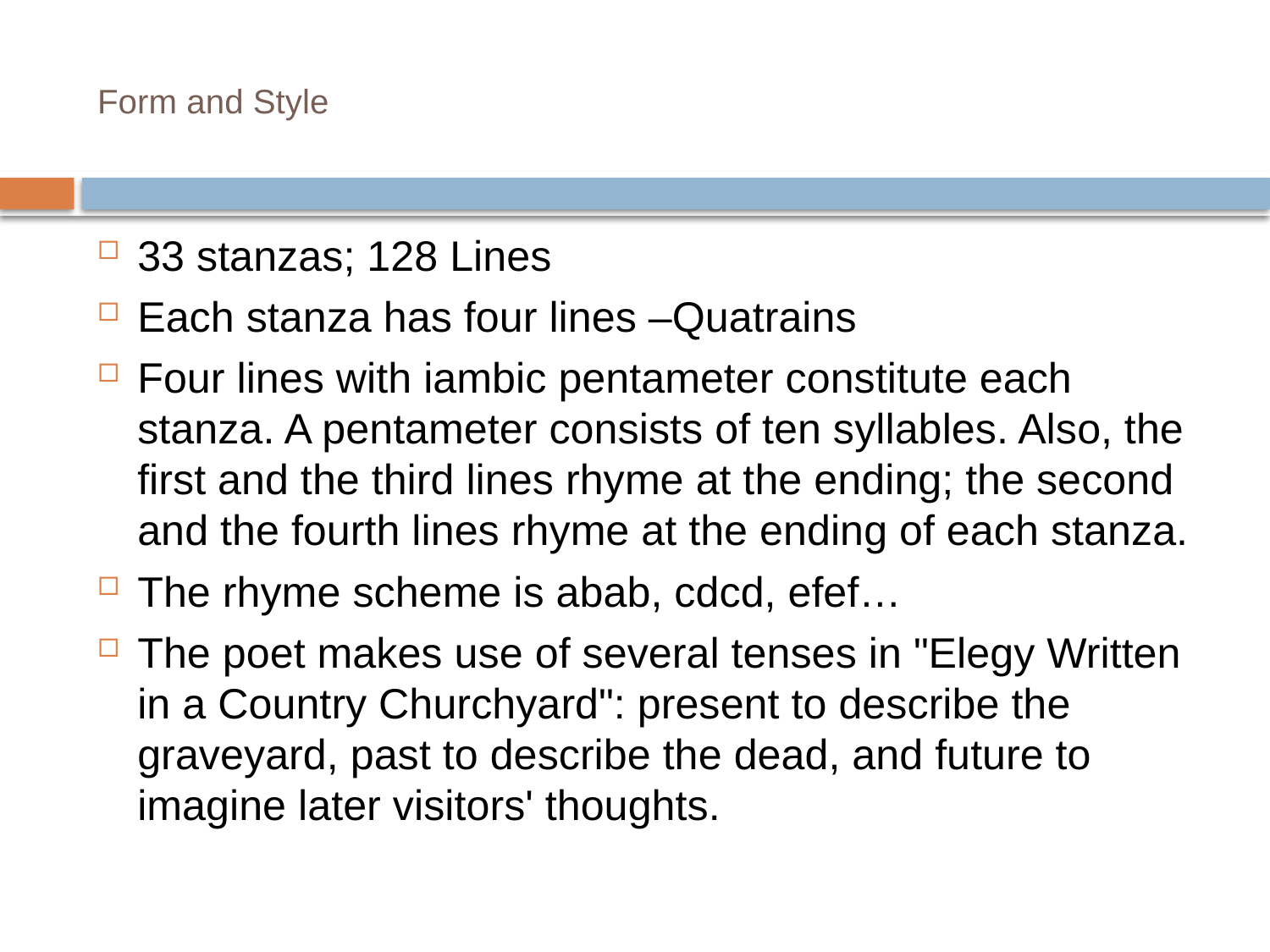

# Form and Style
33 stanzas; 128 Lines
Each stanza has four lines –Quatrains
Four lines with iambic pentameter constitute each stanza. A pentameter consists of ten syllables. Also, the first and the third lines rhyme at the ending; the second and the fourth lines rhyme at the ending of each stanza.
The rhyme scheme is abab, cdcd, efef…
The poet makes use of several tenses in "Elegy Written in a Country Churchyard": present to describe the graveyard, past to describe the dead, and future to imagine later visitors' thoughts.